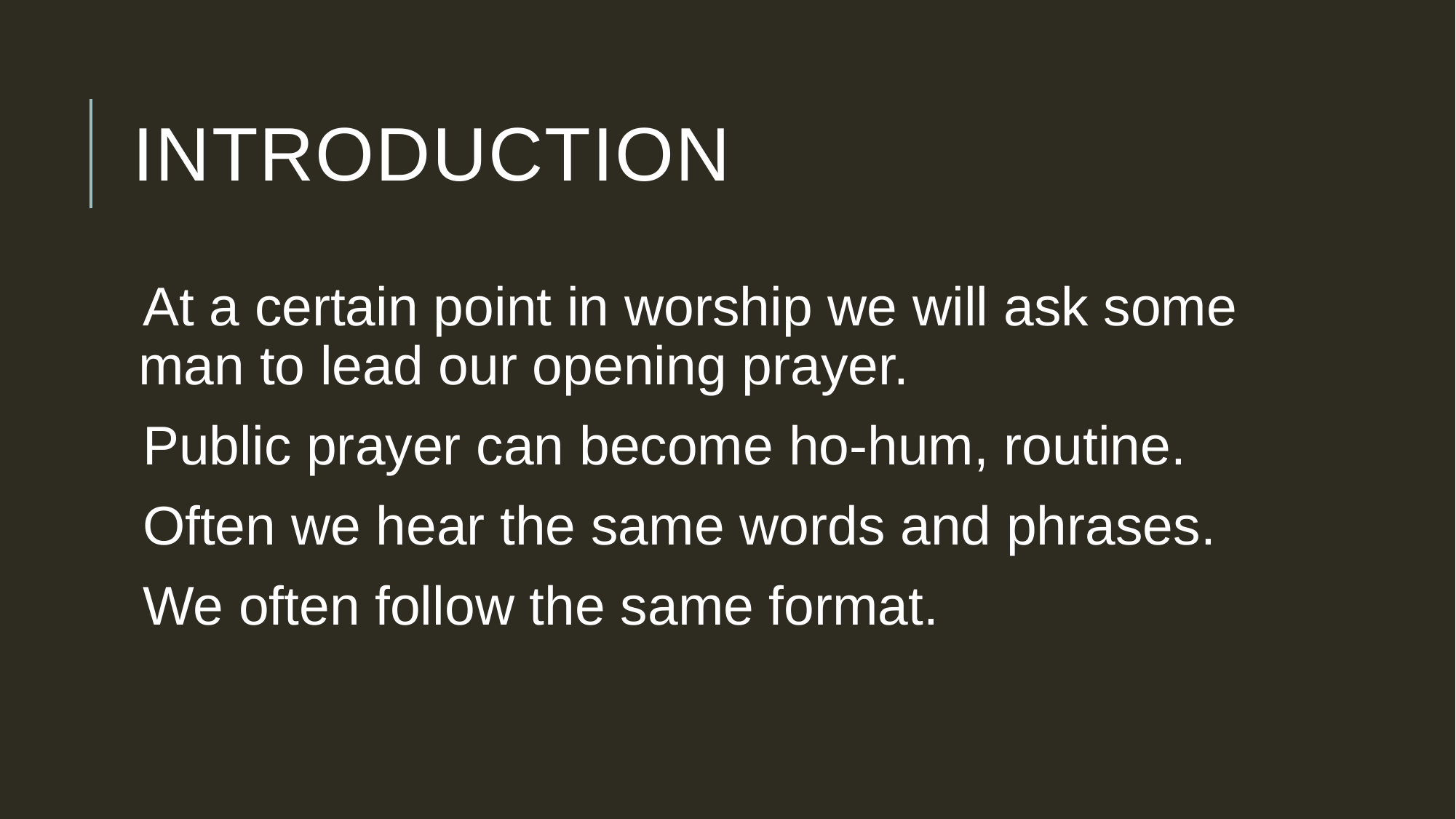

# introduction
At a certain point in worship we will ask some man to lead our opening prayer.
Public prayer can become ho-hum, routine.
Often we hear the same words and phrases.
We often follow the same format.